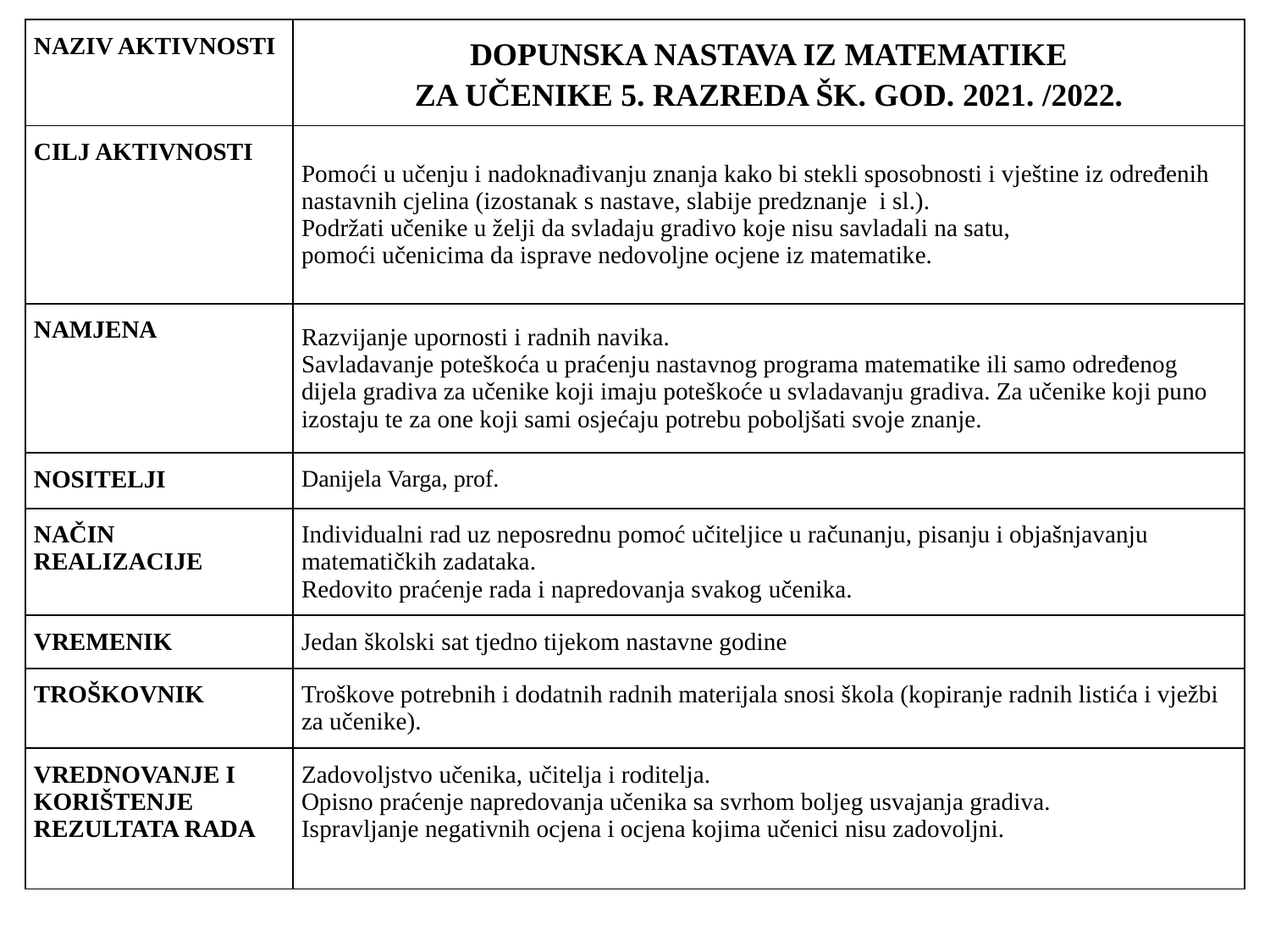

| NAZIV AKTIVNOSTI | DOPUNSKA NASTAVA IZ MATEMATIKE ZA UČENIKE 5. RAZREDA ŠK. GOD. 2021. /2022. |
| --- | --- |
| CILJ AKTIVNOSTI | Pomoći u učenju i nadoknađivanju znanja kako bi stekli sposobnosti i vještine iz određenih nastavnih cjelina (izostanak s nastave, slabije predznanje  i sl.). Podržati učenike u želji da svladaju gradivo koje nisu savladali na satu, pomoći učenicima da isprave nedovoljne ocjene iz matematike. |
| NAMJENA | Razvijanje upornosti i radnih navika. Savladavanje poteškoća u praćenju nastavnog programa matematike ili samo određenog dijela gradiva za učenike koji imaju poteškoće u svladavanju gradiva. Za učenike koji puno izostaju te za one koji sami osjećaju potrebu poboljšati svoje znanje. |
| NOSITELJI | Danijela Varga, prof. |
| NAČIN REALIZACIJE | Individualni rad uz neposrednu pomoć učiteljice u računanju, pisanju i objašnjavanju matematičkih zadataka. Redovito praćenje rada i napredovanja svakog učenika. |
| VREMENIK | Jedan školski sat tjedno tijekom nastavne godine |
| TROŠKOVNIK | Troškove potrebnih i dodatnih radnih materijala snosi škola (kopiranje radnih listića i vježbi za učenike). |
| VREDNOVANJE I KORIŠTENJE REZULTATA RADA | Zadovoljstvo učenika, učitelja i roditelja. Opisno praćenje napredovanja učenika sa svrhom boljeg usvajanja gradiva. Ispravljanje negativnih ocjena i ocjena kojima učenici nisu zadovoljni. |